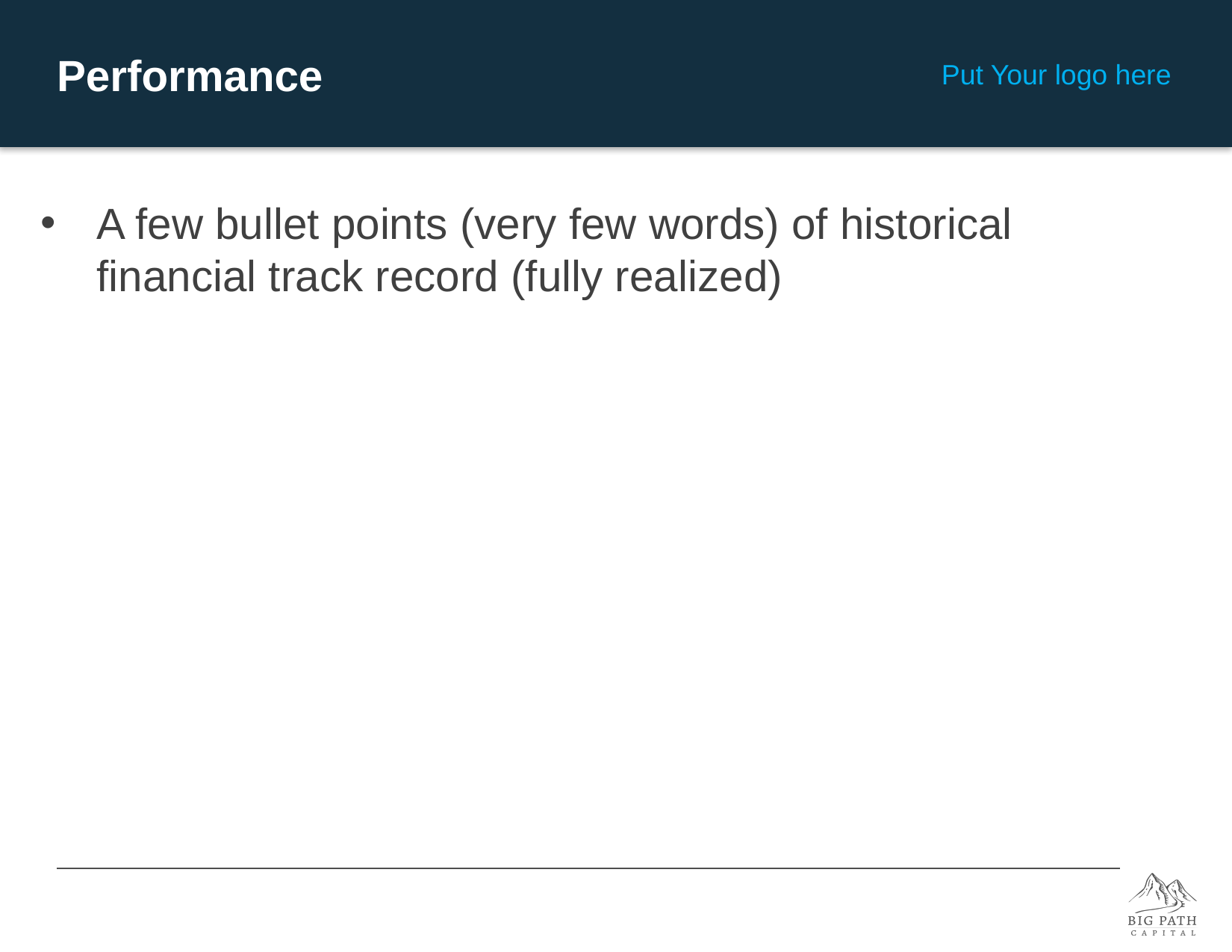

Performance
Put Your logo here
A few bullet points (very few words) of historical financial track record (fully realized)